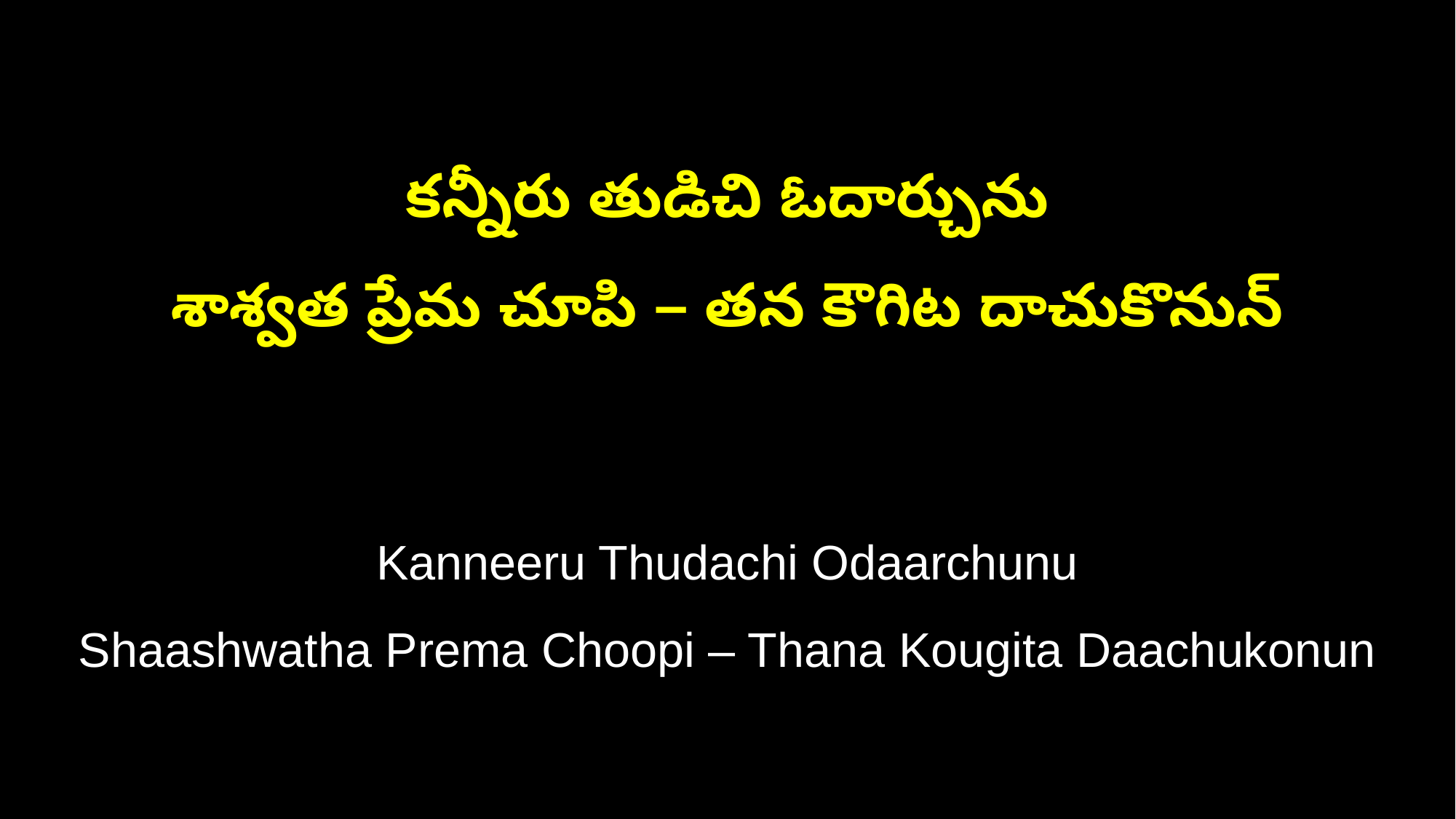

కన్నీరు తుడిచి ఓదార్చును
శాశ్వత ప్రేమ చూపి – తన కౌగిట దాచుకొనున్
Kanneeru Thudachi Odaarchunu
Shaashwatha Prema Choopi – Thana Kougita Daachukonun